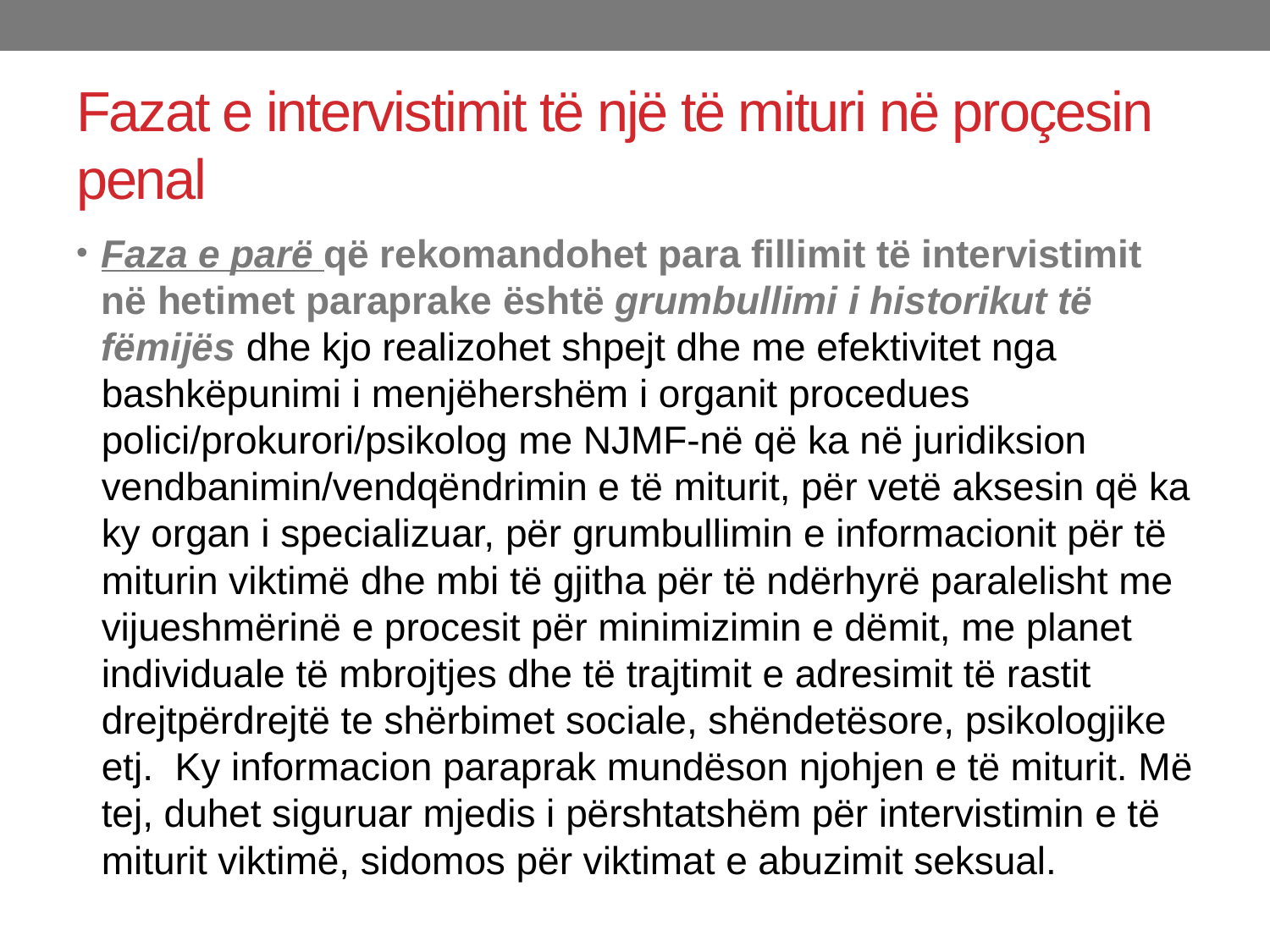

# Fazat e intervistimit të një të mituri në proçesin penal
Faza e parë që rekomandohet para fillimit të intervistimit në hetimet paraprake është grumbullimi i historikut të fëmijës dhe kjo realizohet shpejt dhe me efektivitet nga bashkëpunimi i menjëhershëm i organit procedues polici/prokurori/psikolog me NJMF-në që ka në juridiksion vendbanimin/vendqëndrimin e të miturit, për vetë aksesin që ka ky organ i specializuar, për grumbullimin e informacionit për të miturin viktimë dhe mbi të gjitha për të ndërhyrë paralelisht me vijueshmërinë e procesit për minimizimin e dëmit, me planet individuale të mbrojtjes dhe të trajtimit e adresimit të rastit drejtpërdrejtë te shërbimet sociale, shëndetësore, psikologjike etj.  Ky informacion paraprak mundëson njohjen e të miturit. Më tej, duhet siguruar mjedis i përshtatshëm për intervistimin e të miturit viktimë, sidomos për viktimat e abuzimit seksual.